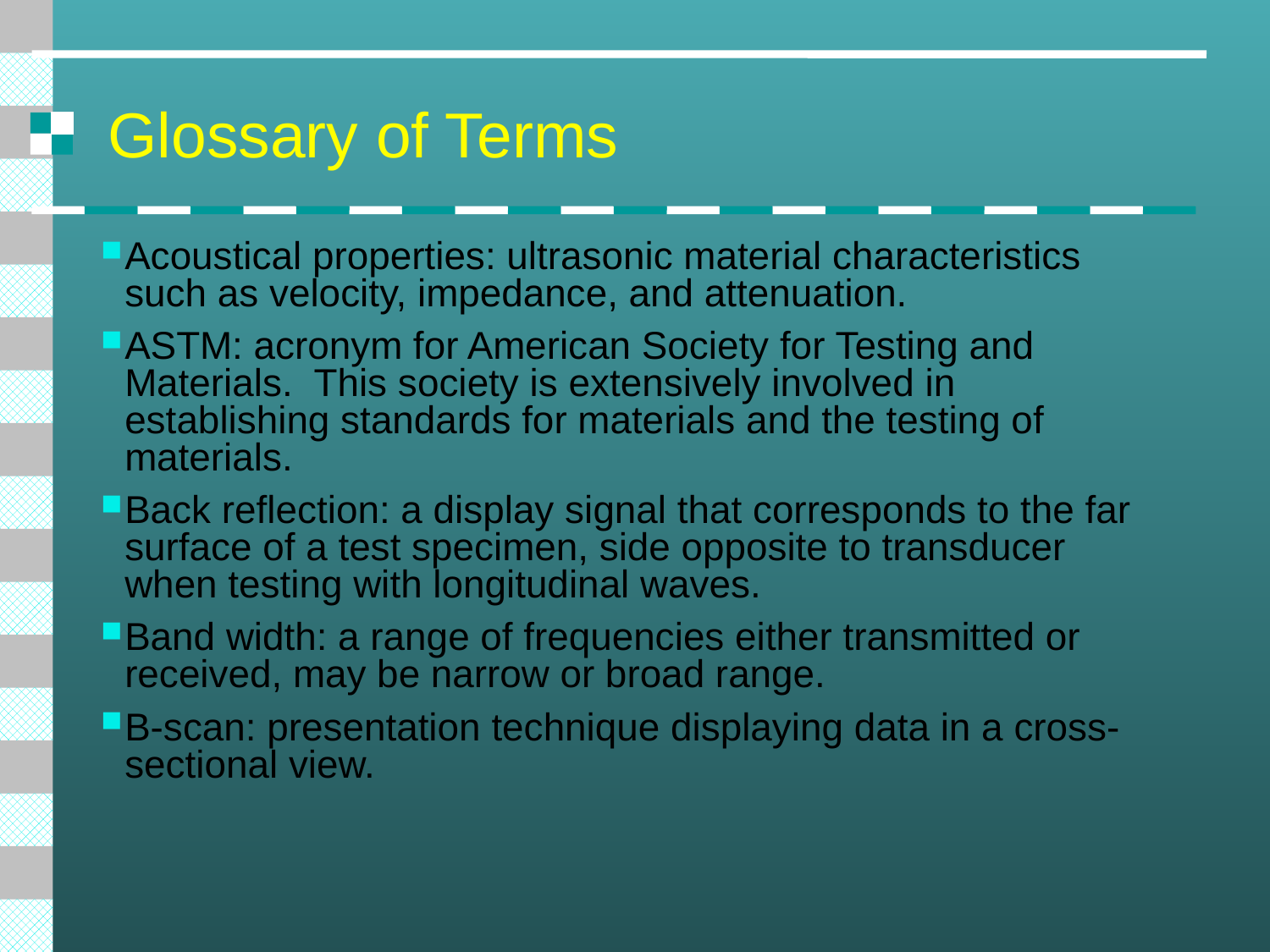

# Glossary of Terms
Acoustical properties: ultrasonic material characteristics such as velocity, impedance, and attenuation.
ASTM: acronym for American Society for Testing and Materials.  This society is extensively involved in establishing standards for materials and the testing of materials.
Back reflection: a display signal that corresponds to the far surface of a test specimen, side opposite to transducer when testing with longitudinal waves.
Band width: a range of frequencies either transmitted or received, may be narrow or broad range.
B-scan: presentation technique displaying data in a cross-sectional view.